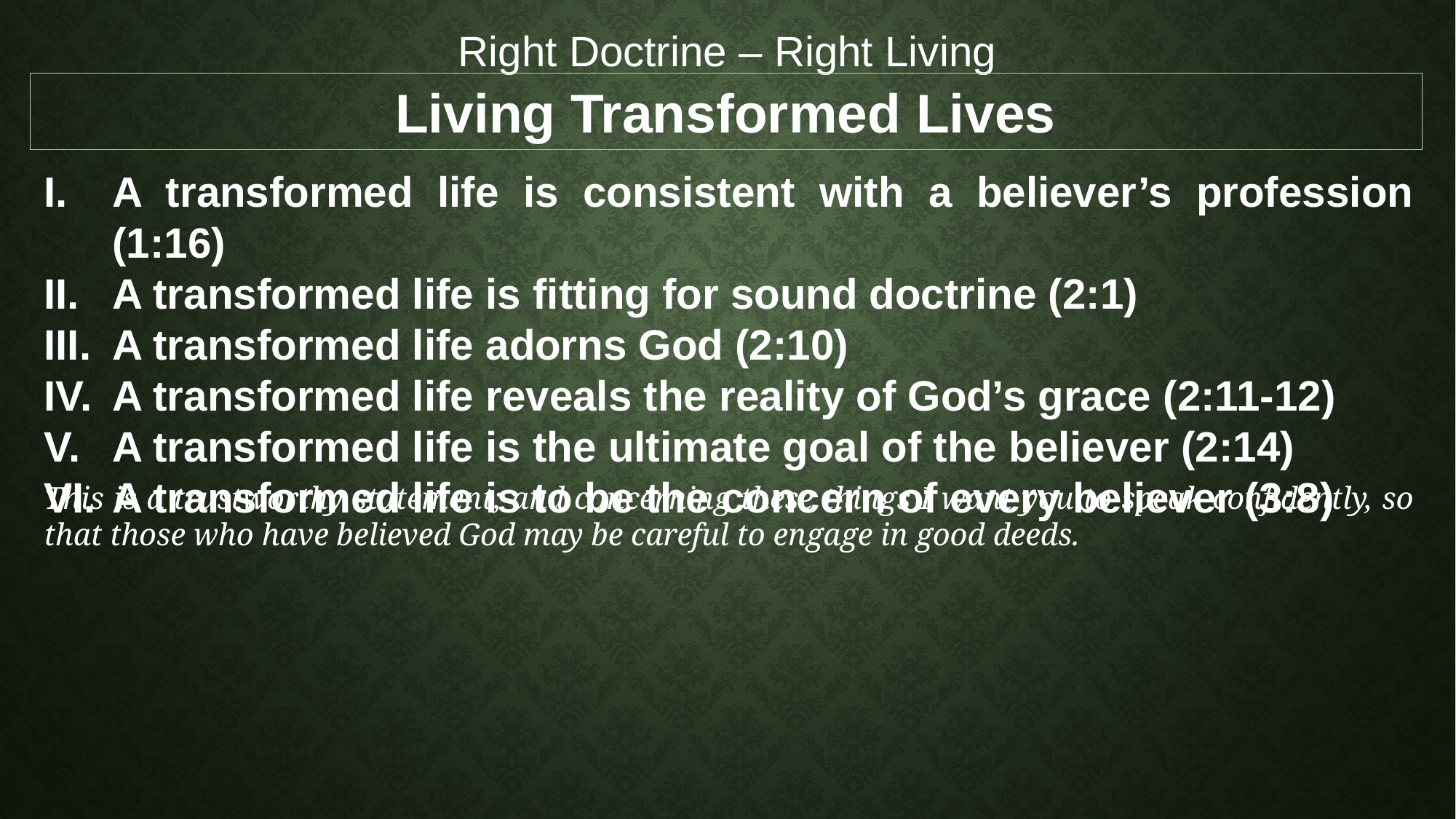

Right Doctrine – Right Living
Living Transformed Lives
A transformed life is consistent with a believer’s profession (1:16)
A transformed life is fitting for sound doctrine (2:1)
A transformed life adorns God (2:10)
A transformed life reveals the reality of God’s grace (2:11-12)
A transformed life is the ultimate goal of the believer (2:14)
A transformed life is to be the concern of every believer (3:8)
This is a trustworthy statement; and concerning these things I want you to speak confidently, so that those who have believed God may be careful to engage in good deeds.